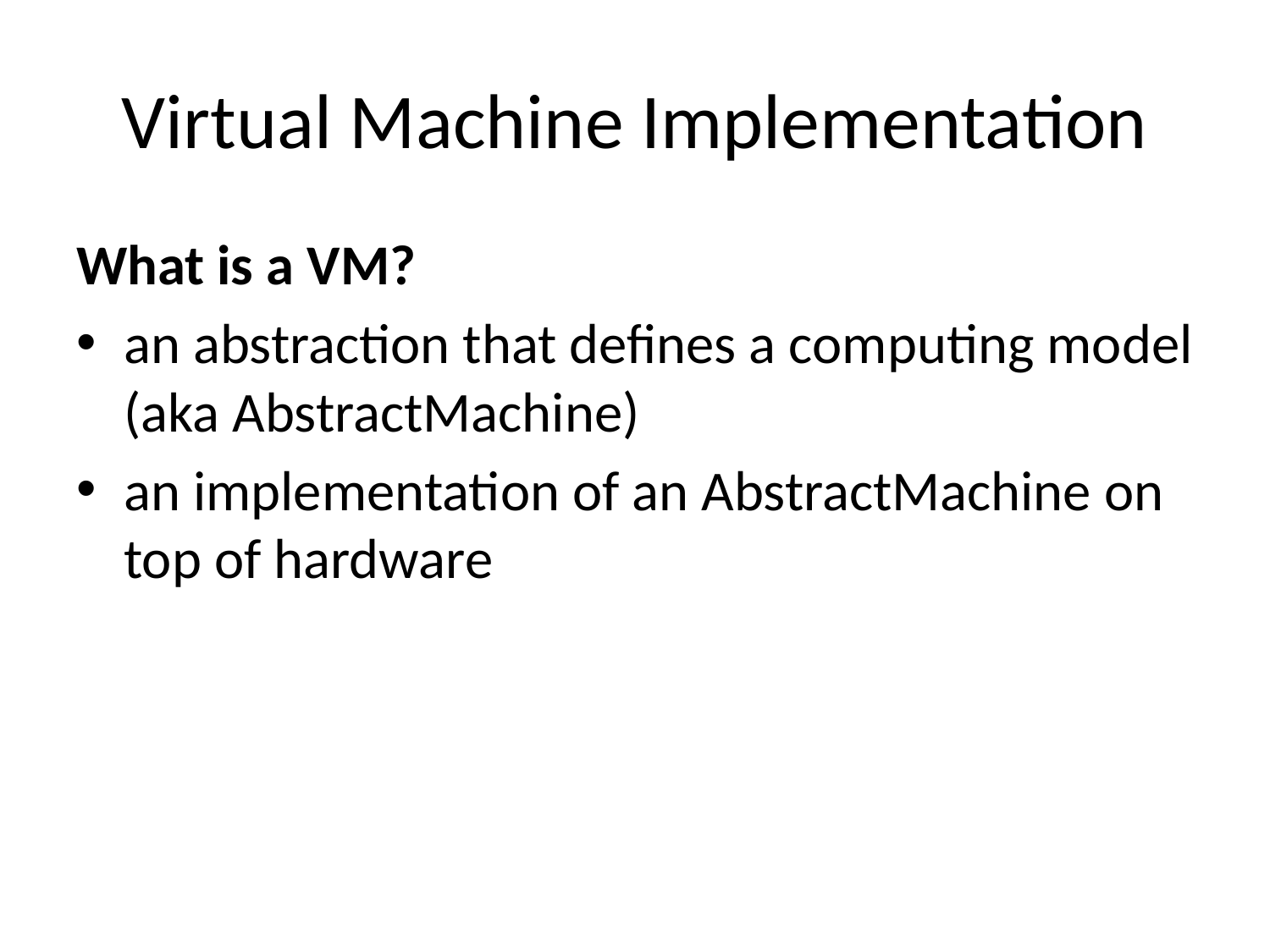

# Virtual Machine Implementation
What is a VM?
an abstraction that defines a computing model (aka AbstractMachine)
an implementation of an AbstractMachine on top of hardware